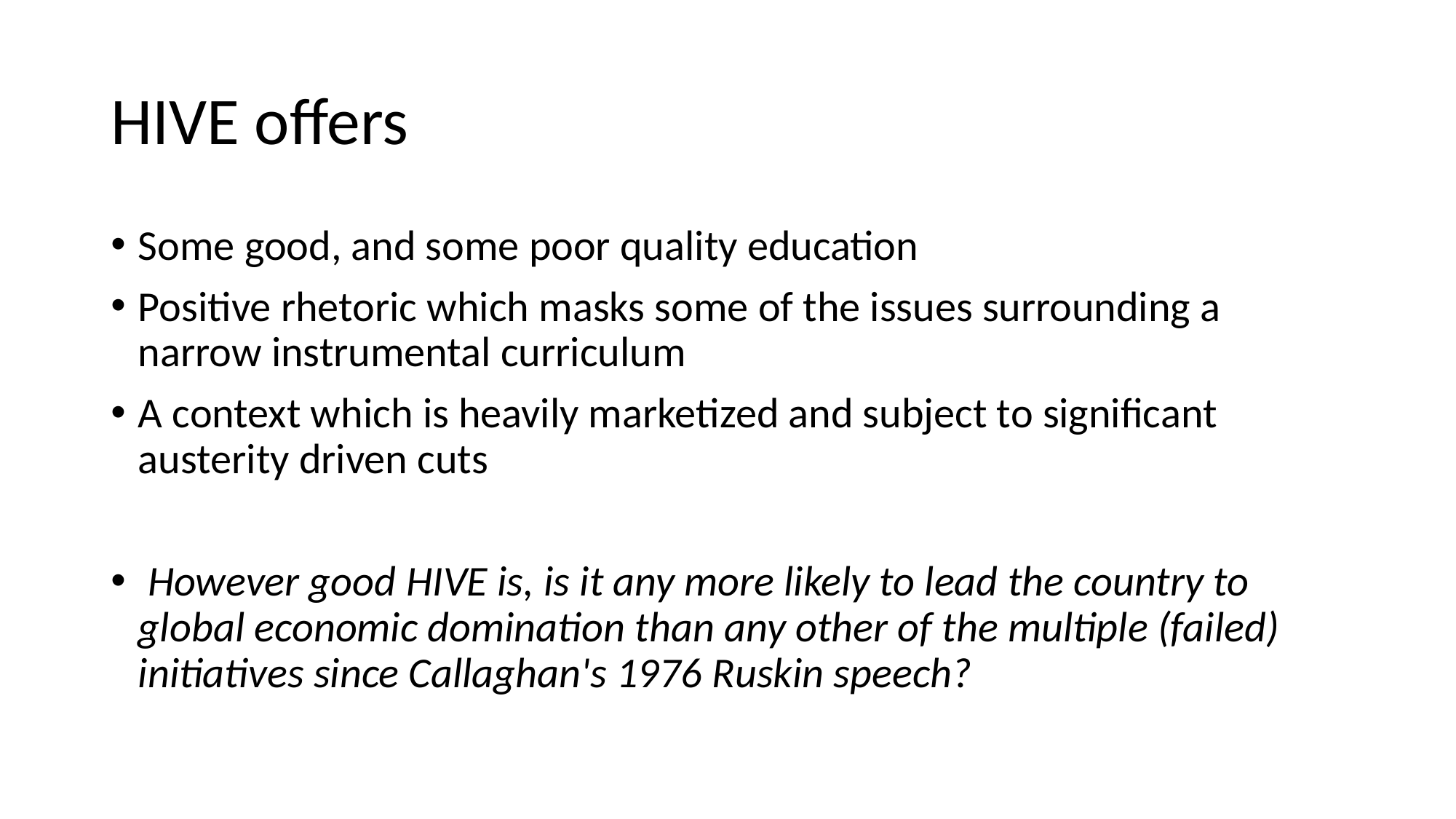

# HIVE offers
Some good, and some poor quality education
Positive rhetoric which masks some of the issues surrounding a narrow instrumental curriculum
A context which is heavily marketized and subject to significant austerity driven cuts

 However good HIVE is, is it any more likely to lead the country to global economic domination than any other of the multiple (failed) initiatives since Callaghan's 1976 Ruskin speech?